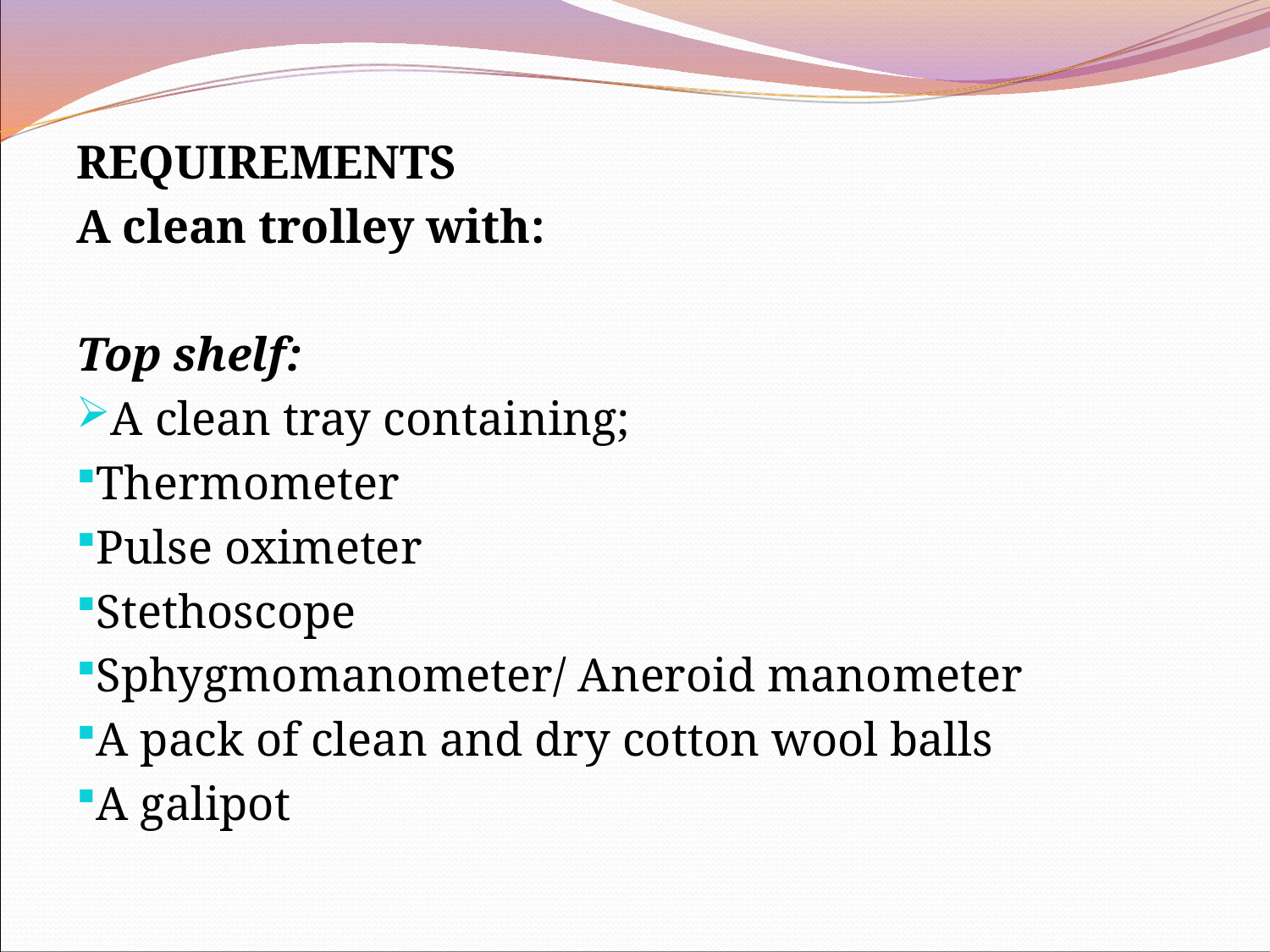

REQUIREMENTS
A clean trolley with:

Top shelf:
A clean tray containing;
Thermometer
Pulse oximeter
Stethoscope
Sphygmomanometer/ Aneroid manometer
A pack of clean and dry cotton wool balls
A galipot